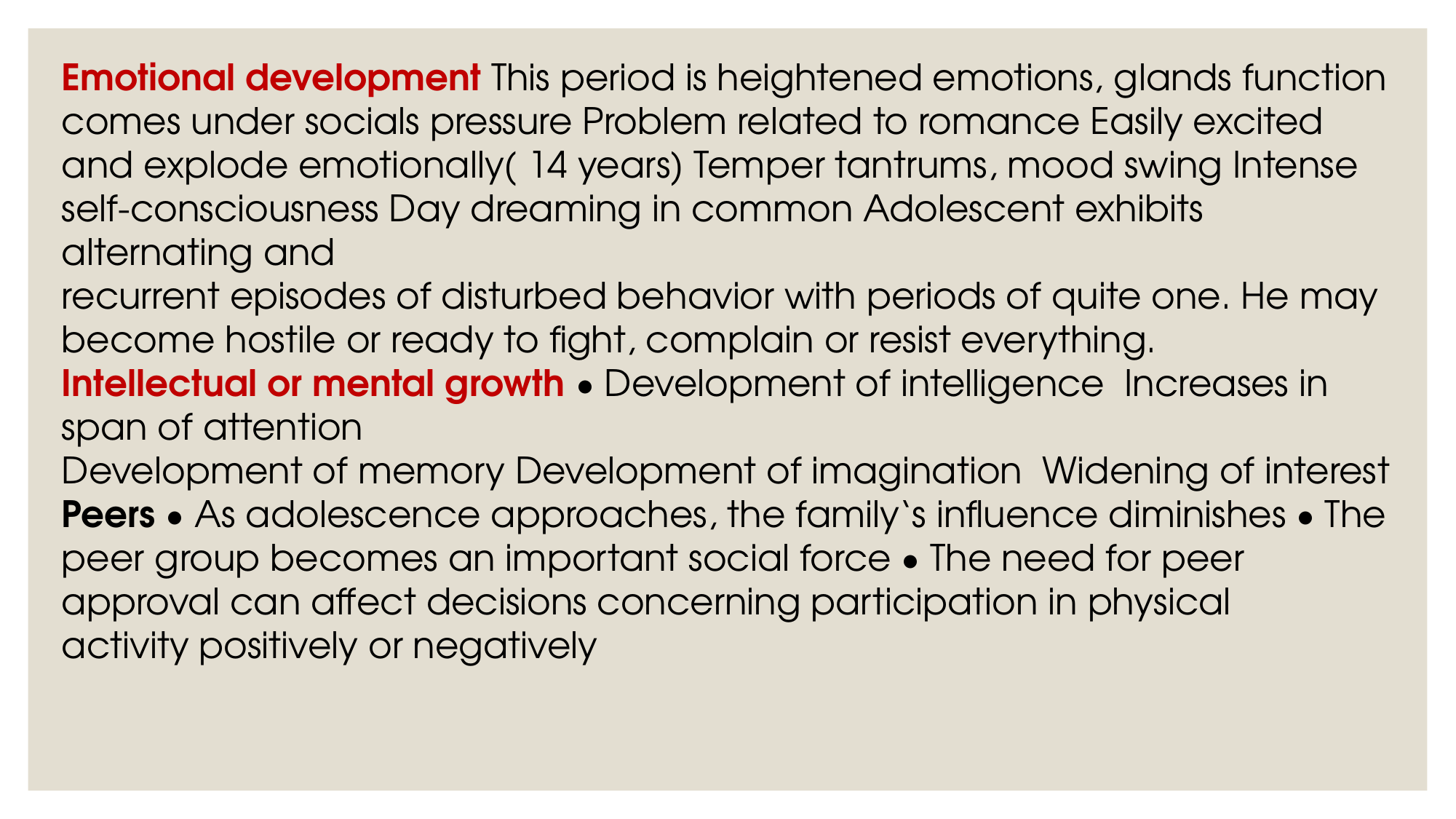

Emotional development This period is heightened emotions, glands function comes under socials pressure Problem related to romance Easily excited and explode emotionally( 14 years) Temper tantrums, mood swing Intense self-consciousness Day dreaming in common Adolescent exhibits alternating and
recurrent episodes of disturbed behavior with periods of quite one. He may become hostile or ready to fight, complain or resist everything.
Intellectual or mental growth • Development of intelligence  Increases in span of attention
Development of memory Development of imagination  Widening of interest
Peers • As adolescence approaches, the family‘s influence diminishes • The peer group becomes an important social force • The need for peer approval can affect decisions concerning participation in physical
activity positively or negatively